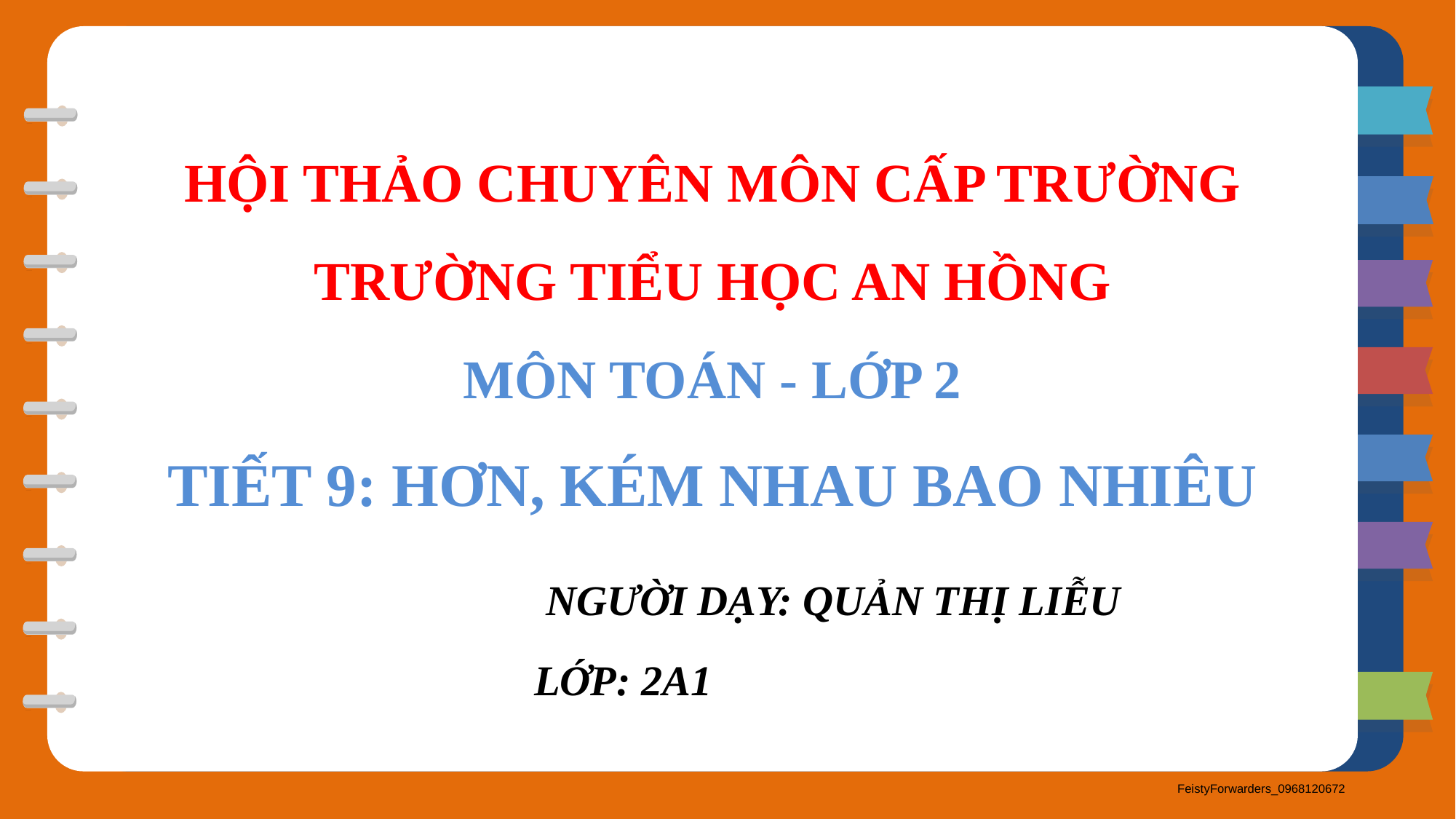

HỘI THẢO CHUYÊN MÔN CẤP TRƯỜNG
TRƯỜNG TIỂU HỌC AN HỒNG
MÔN TOÁN - LỚP 2
TIẾT 9: HƠN, KÉM NHAU BAO NHIÊU
                NGƯỜI DẠY: QUẢN THỊ LIỄU
                                               LỚP: 2A1